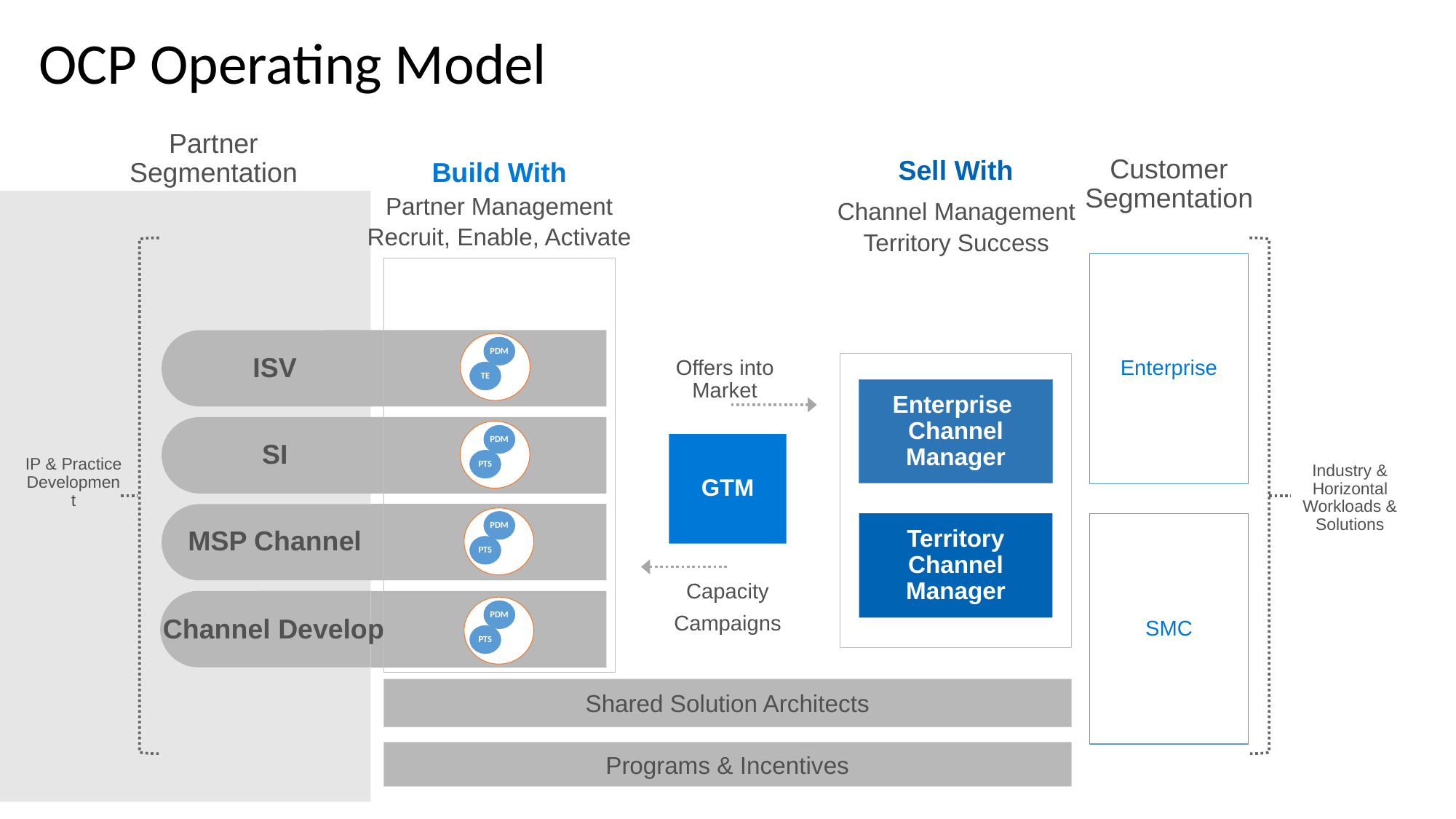

# OCP Operating Model
Partner Segmentation
Sell With
Channel Management
Territory Success

Enterprise
Channel Manager
Territory
Channel Manager
Customer Segmentation
Enterprise
SMC
Build With
Partner Management
Recruit, Enable, Activate

IP & Practice Development

Industry & Horizontal Workloads & Solutions

ISV

SI

MSP Channel

Channel Develop

PDM
TE
Offers into Market

PDM
PTS
GTM

PDM
PTS
Capacity
Campaigns

PDM
PTS
Shared Solution Architects
Programs & Incentives